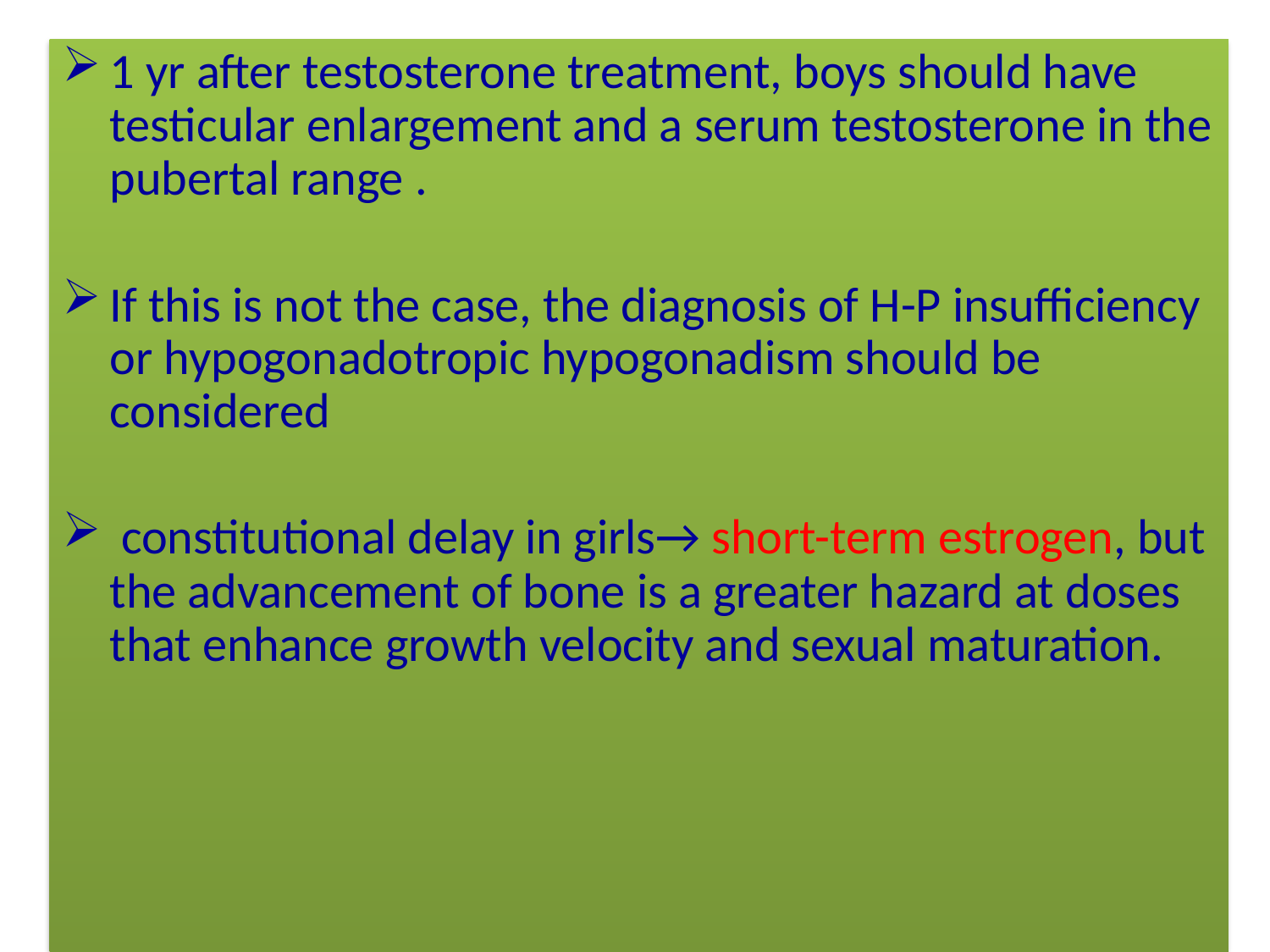

#
1 yr after testosterone treatment, boys should have testicular enlargement and a serum testosterone in the pubertal range .

If this is not the case, the diagnosis of H-P insufficiency or hypogonadotropic hypogonadism should be considered

 constitutional delay in girls→ short-term estrogen, but the advancement of bone is a greater hazard at doses that enhance growth velocity and sexual maturation.
9